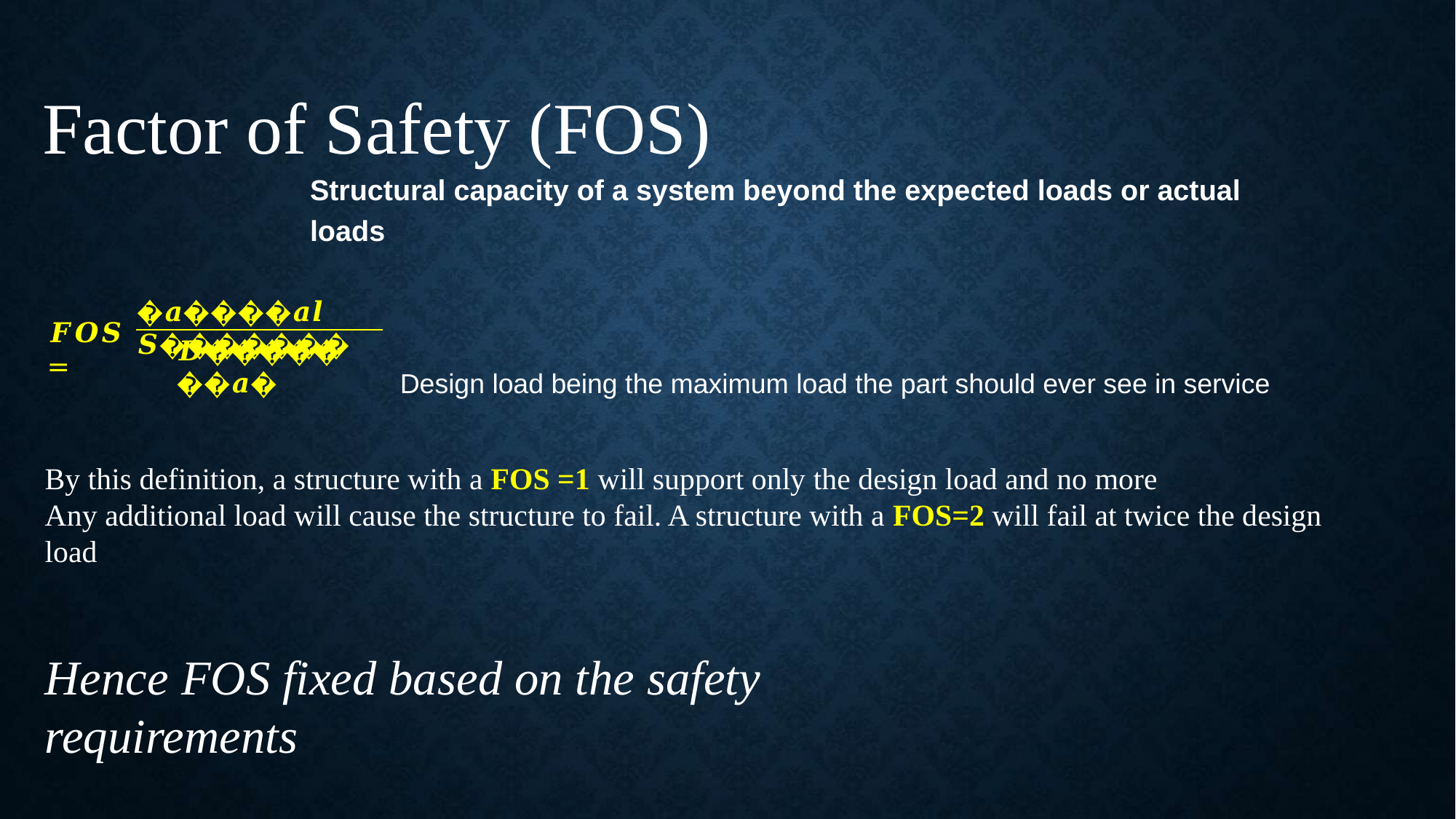

Factor of Safety (FOS)
Structural capacity of a system beyond the expected loads or actual loads
�𝒂����𝒂𝒍 𝑺�������
𝑭𝑶𝑺 =

𝑫����� ��𝒂�
Design load being the maximum load the part should ever see in service

By this definition, a structure with a FOS =1 will support only the design load and no more
Any additional load will cause the structure to fail. A structure with a FOS=2 will fail at twice the design load
Hence FOS fixed based on the safety requirements